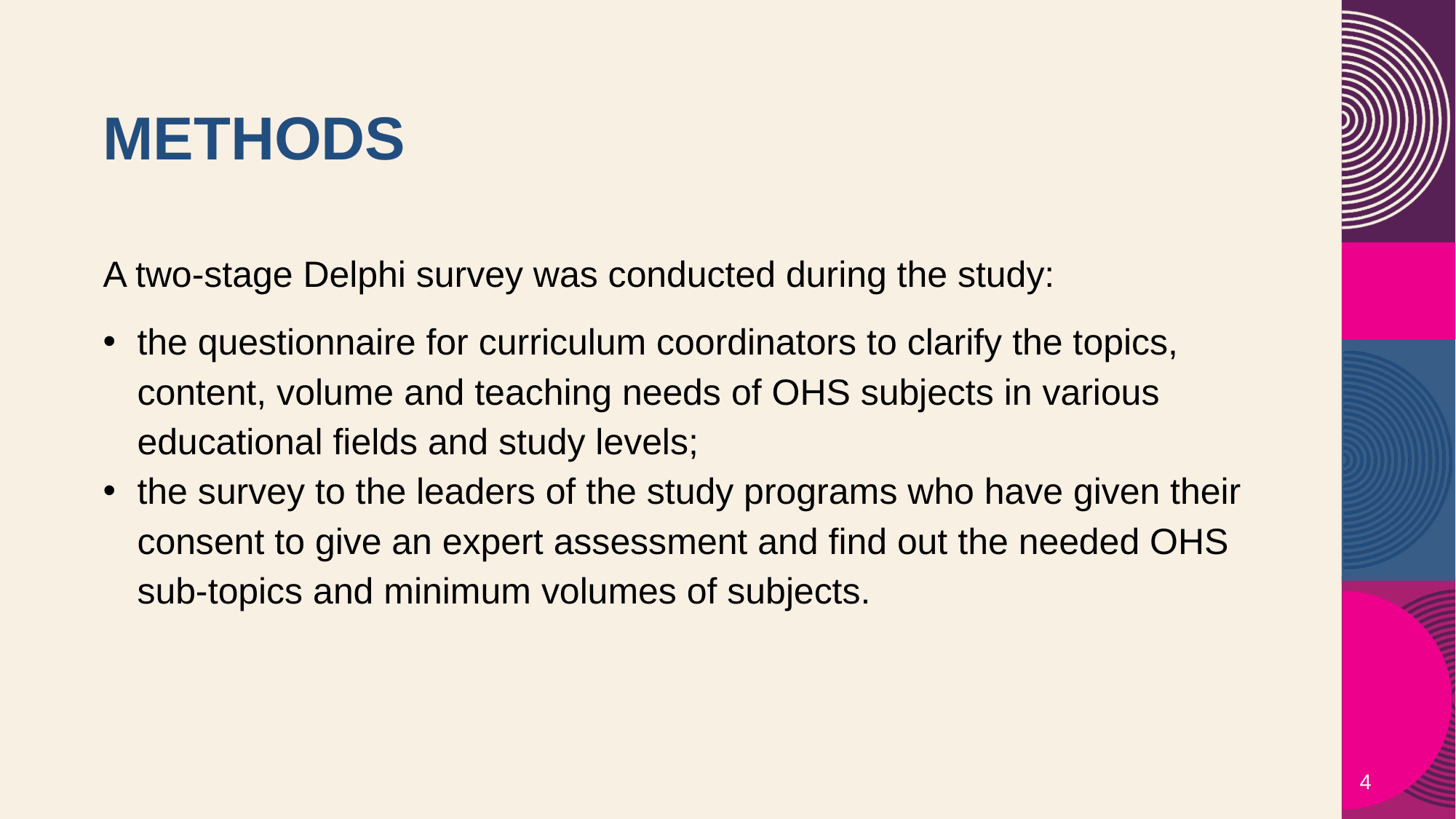

# Methods
A two-stage Delphi survey was conducted during the study:
the questionnaire for curriculum coordinators to clarify the topics, content, volume and teaching needs of OHS subjects in various educational fields and study levels;
the survey to the leaders of the study programs who have given their consent to give an expert assessment and find out the needed OHS sub-topics and minimum volumes of subjects.

4